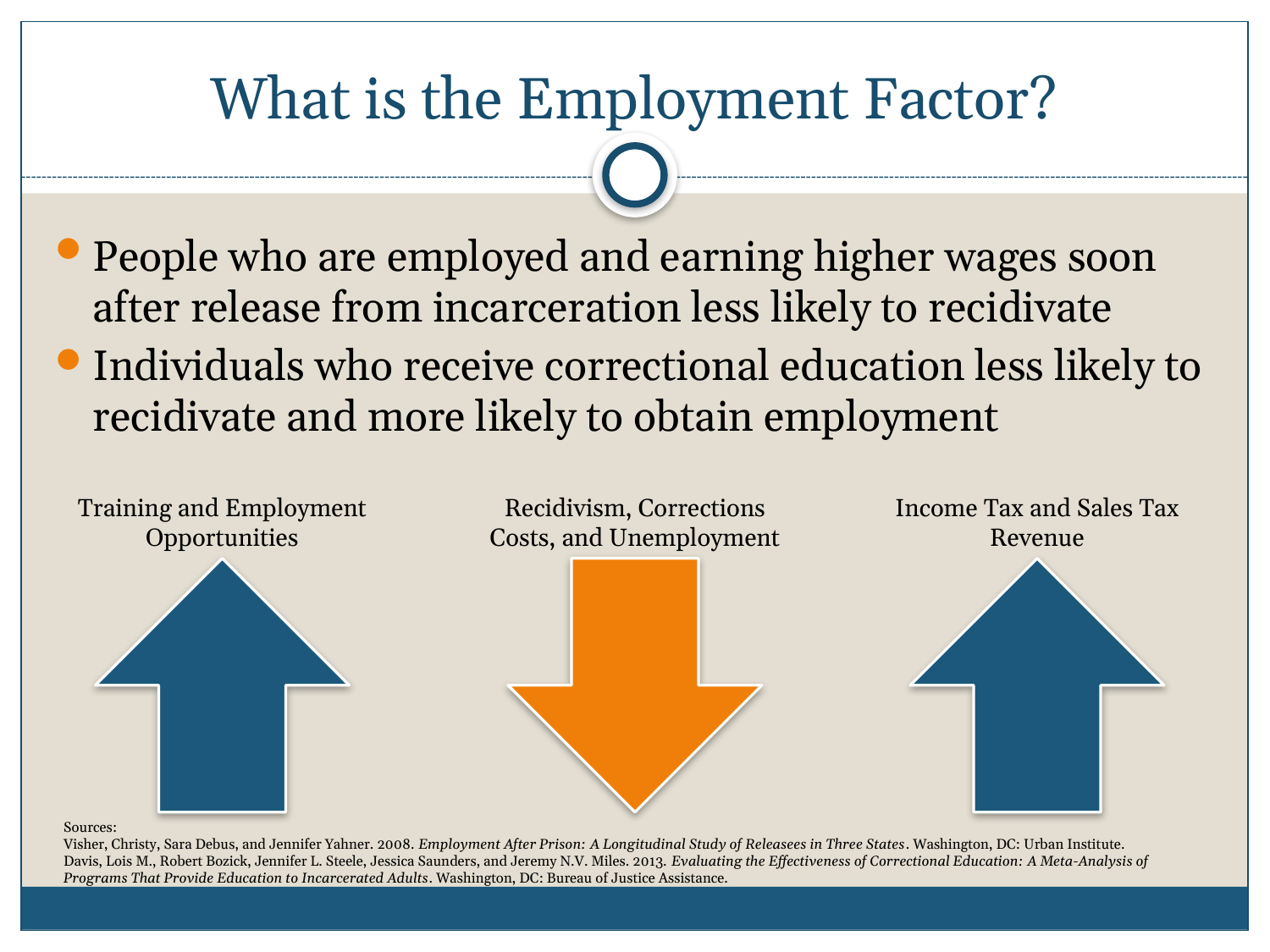

# What is the Employment Factor?
People who are employed and earning higher wages soon after release from incarceration less likely to recidivate
Individuals who receive correctional education less likely to recidivate and more likely to obtain employment
Training and Employment Opportunities
Recidivism, Corrections Costs, and Unemployment
Income Tax and Sales Tax Revenue

Sources:
Visher, Christy, Sara Debus, and Jennifer Yahner. 2008. Employment After Prison: A Longitudinal Study of Releasees in Three States. Washington, DC: Urban Institute.
Davis, Lois M., Robert Bozick, Jennifer L. Steele, Jessica Saunders, and Jeremy N.V. Miles. 2013. Evaluating the Effectiveness of Correctional Education: A Meta-Analysis of Programs That Provide Education to Incarcerated Adults. Washington, DC: Bureau of Justice Assistance.